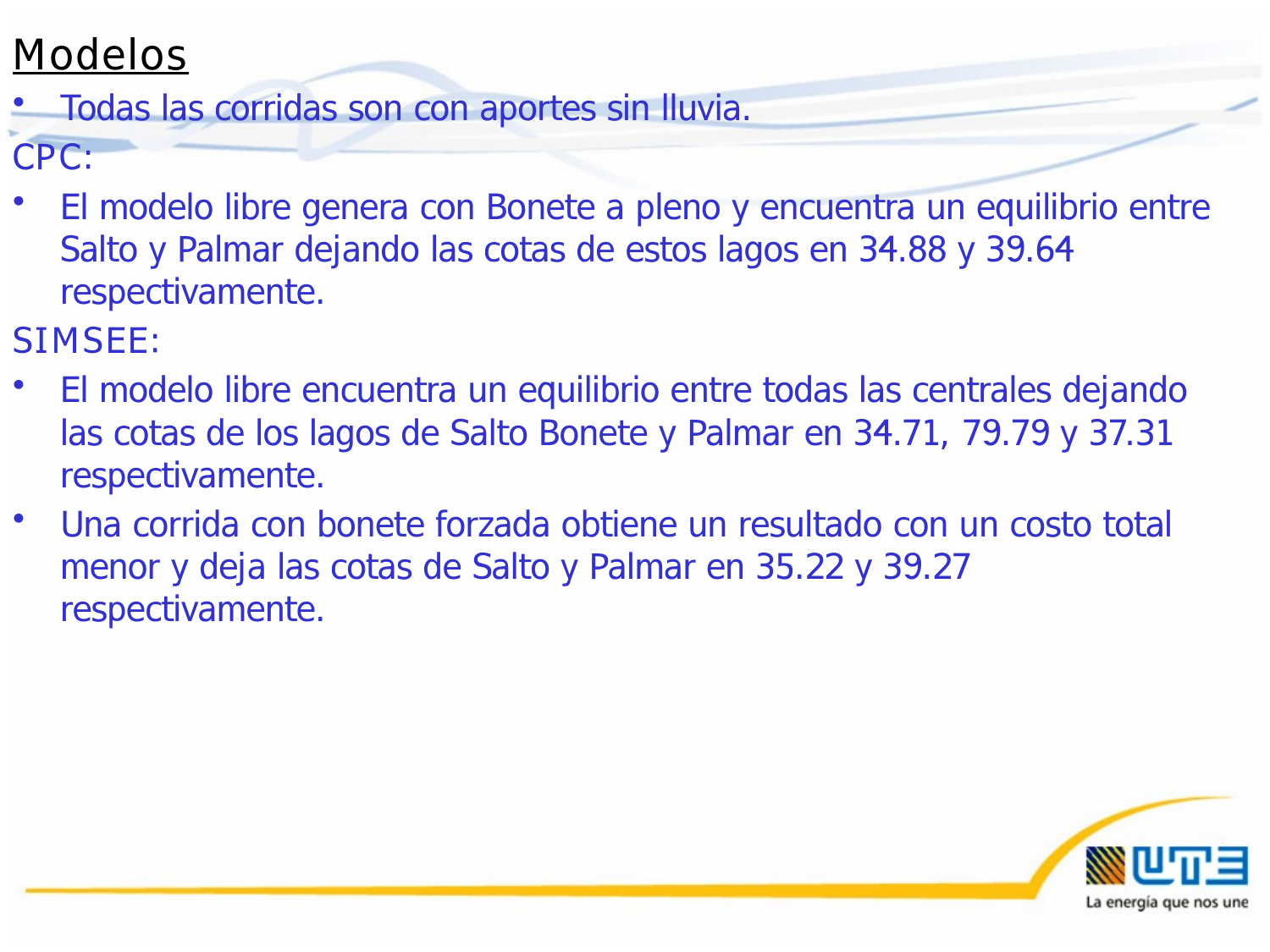

Modelos
Todas las corridas son con aportes sin lluvia.
CPC:
El modelo libre genera con Bonete a pleno y encuentra un equilibrio entre Salto y Palmar dejando las cotas de estos lagos en 34.88 y 39.64 respectivamente.
SIMSEE:
El modelo libre encuentra un equilibrio entre todas las centrales dejando las cotas de los lagos de Salto Bonete y Palmar en 34.71, 79.79 y 37.31 respectivamente.
Una corrida con bonete forzada obtiene un resultado con un costo total menor y deja las cotas de Salto y Palmar en 35.22 y 39.27 respectivamente.